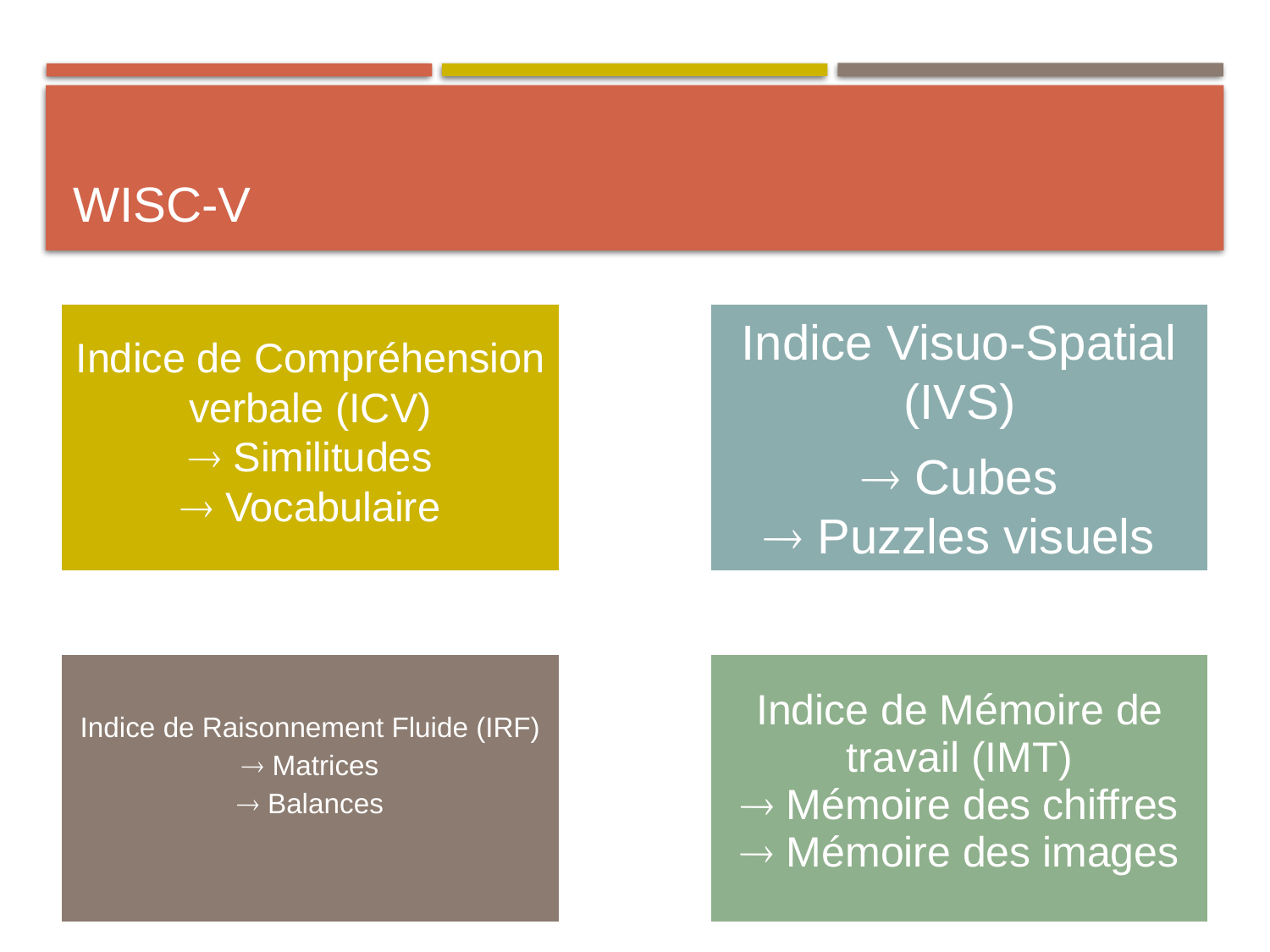

# WISC-V
Indice de Compréhension verbale (ICV)
→ Similitudes
→ Vocabulaire
Indice Visuo-Spatial (IVS)
→ Cubes
→ Puzzles visuels
Indice de Mémoire de travail (IMT)
→ Mémoire des chiffres
→ Mémoire des images
Indice de Raisonnement Fluide (IRF)
→ Matrices
→ Balances
23